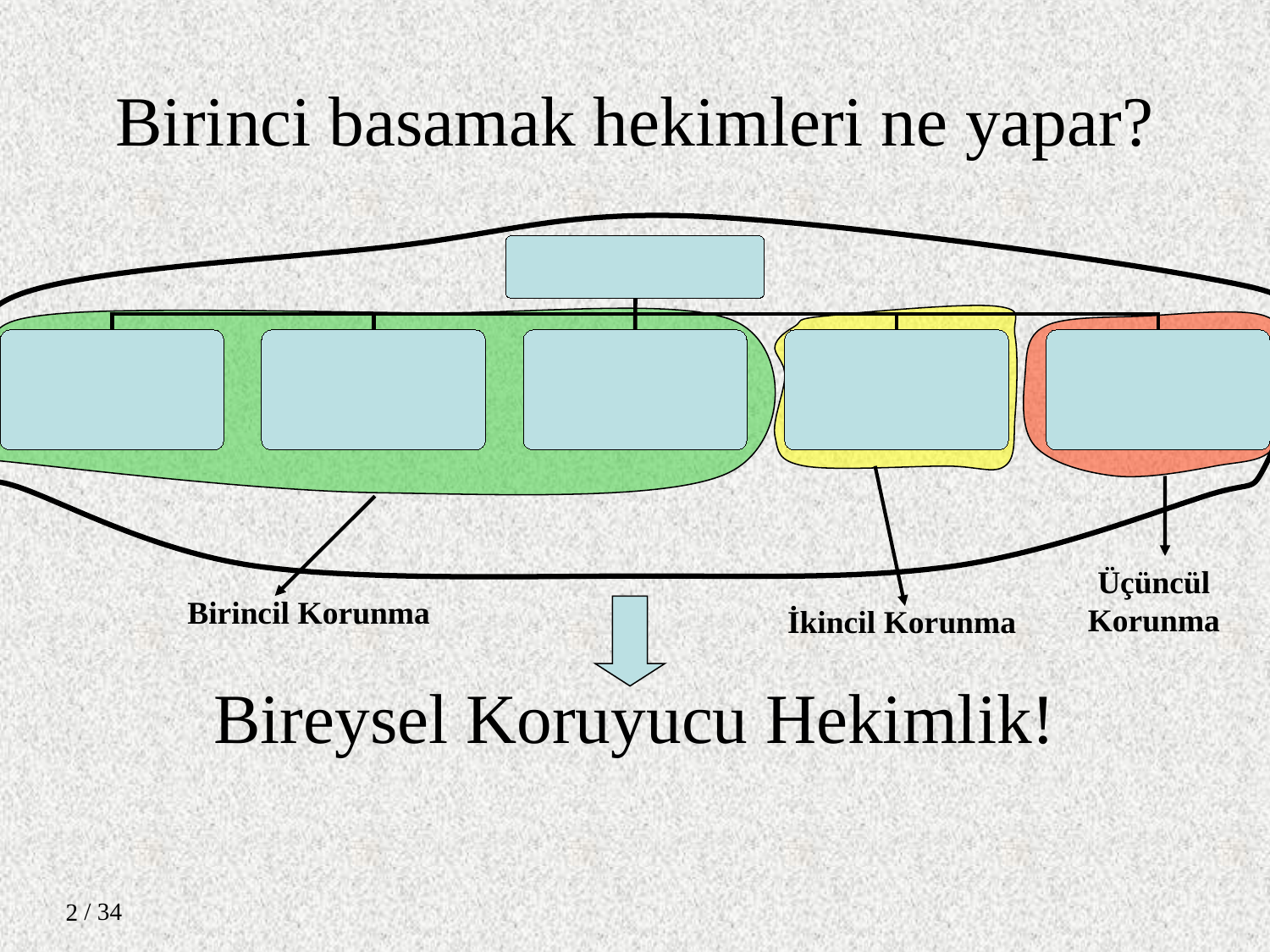

# Birinci basamak hekimleri ne yapar?

Üçüncül
Korunma
Birincil Korunma
İkincil Korunma

Bireysel Koruyucu Hekimlik!
/ 34
2